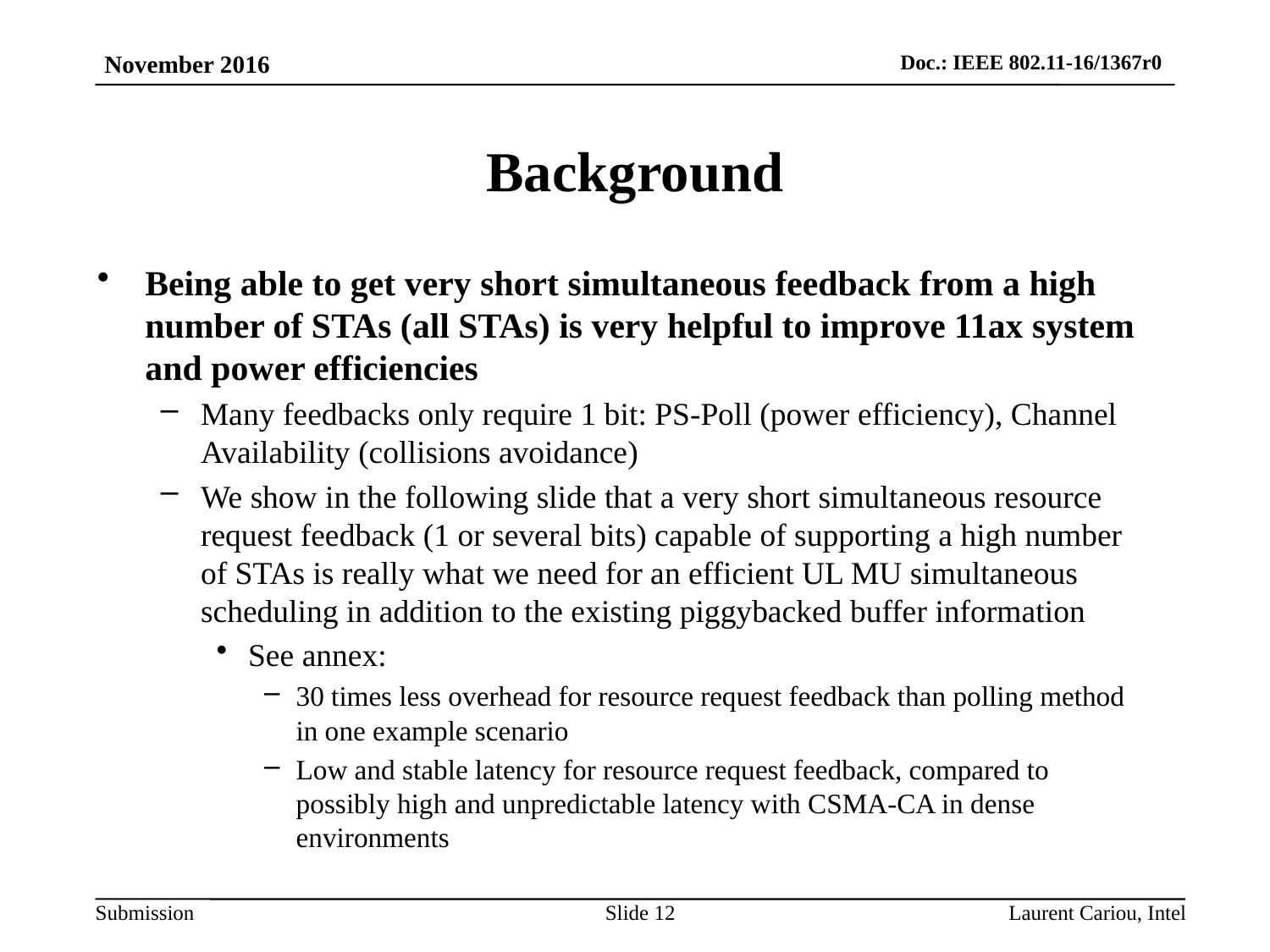

# Background
Being able to get very short simultaneous feedback from a high number of STAs (all STAs) is very helpful to improve 11ax system and power efficiencies
Many feedbacks only require 1 bit: PS-Poll (power efficiency), Channel Availability (collisions avoidance)
We show in the following slide that a very short simultaneous resource request feedback (1 or several bits) capable of supporting a high number of STAs is really what we need for an efficient UL MU simultaneous scheduling in addition to the existing piggybacked buffer information
See annex:
30 times less overhead for resource request feedback than polling method in one example scenario
Low and stable latency for resource request feedback, compared to possibly high and unpredictable latency with CSMA-CA in dense environments

Slide 12
Laurent Cariou, Intel